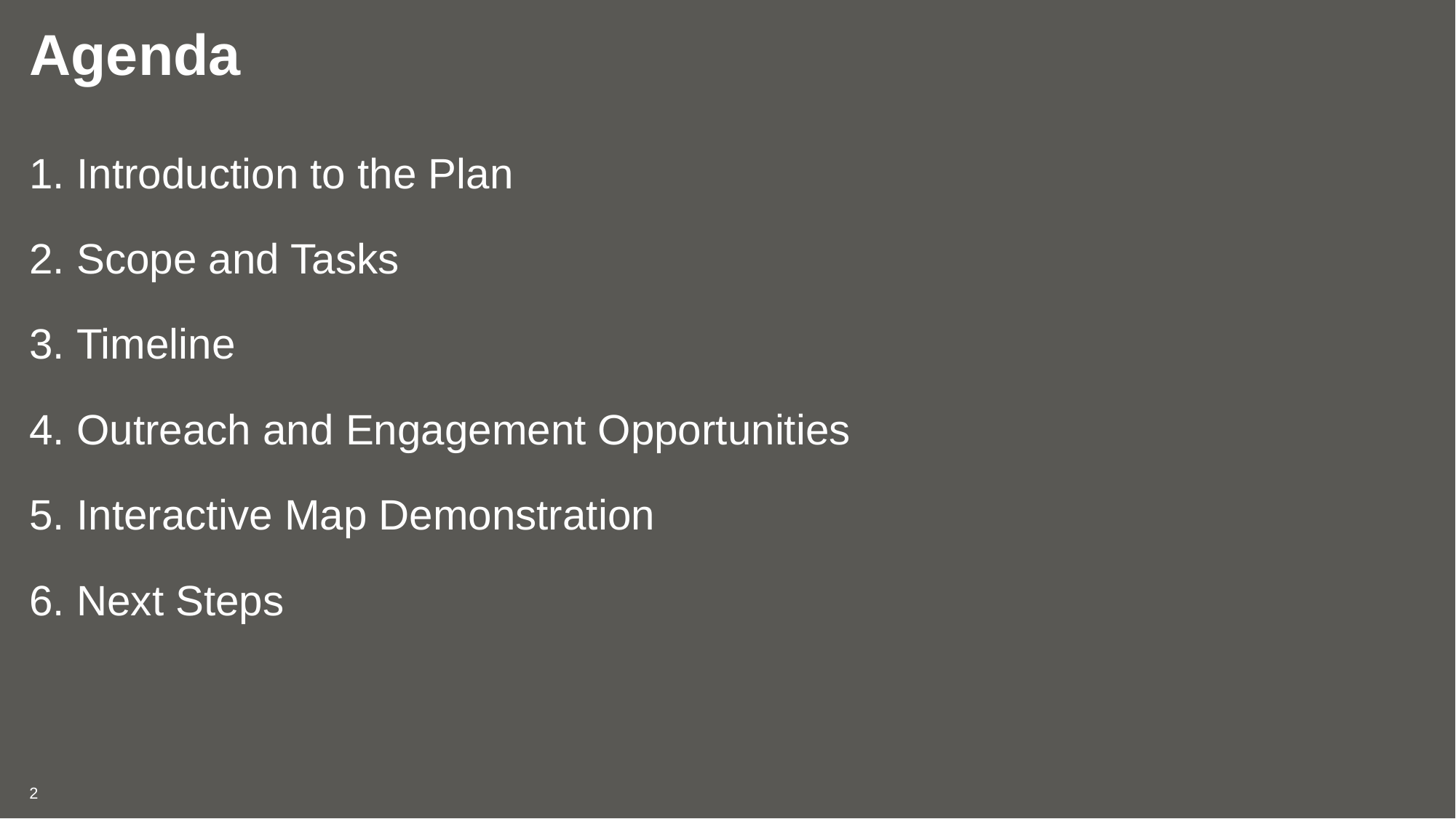

# Agenda
 Introduction to the Plan
 Scope and Tasks
 Timeline
 Outreach and Engagement Opportunities
 Interactive Map Demonstration
 Next Steps

2